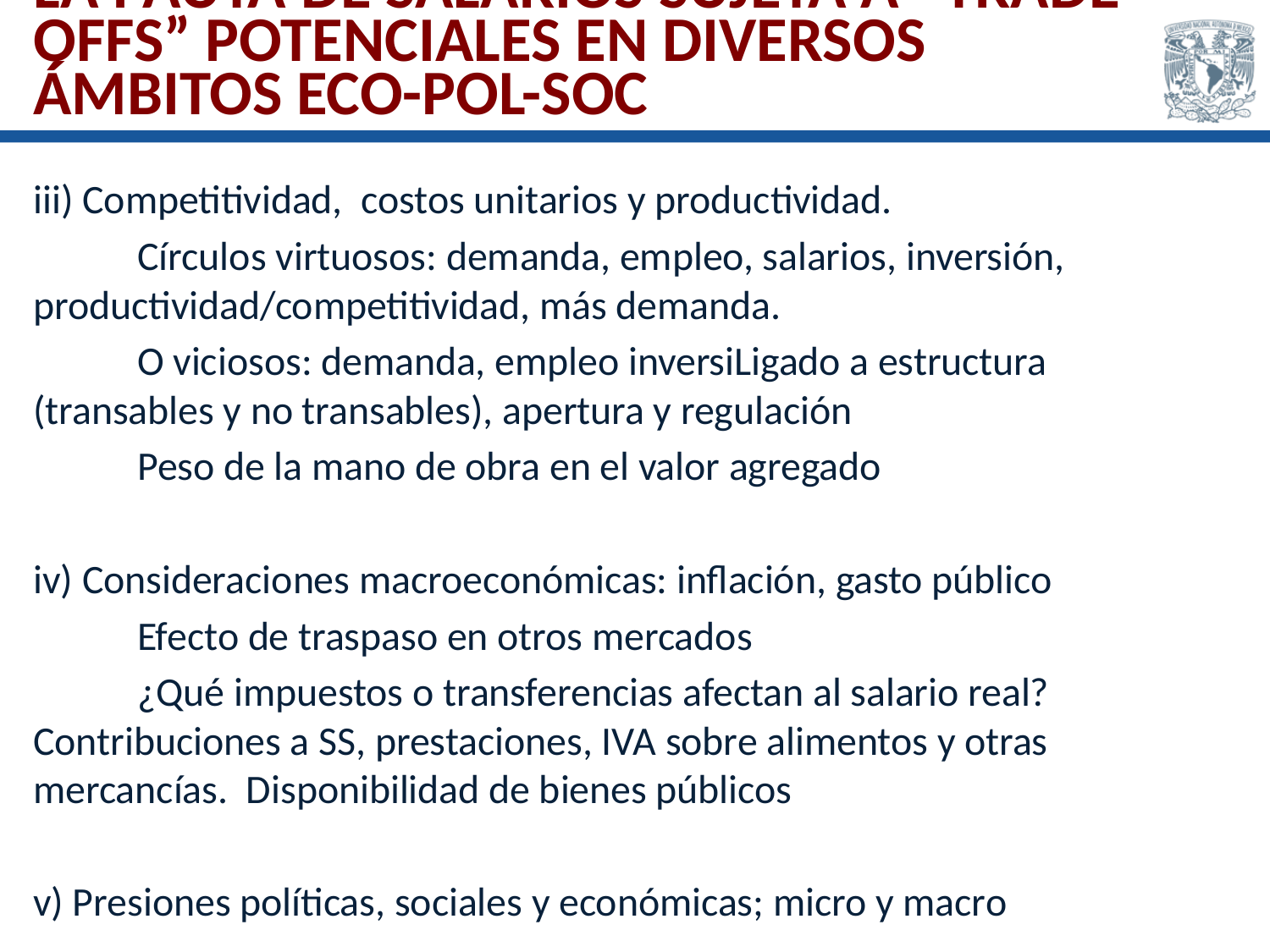

# La pauta de salarios sujeta a “trade-offs” potenciales en diversos ámbitos eco-pol-soc
iii) Competitividad,  costos unitarios y productividad.
	Círculos virtuosos: demanda, empleo, salarios, inversión, productividad/competitividad, más demanda.
	O viciosos: demanda, empleo inversiLigado a estructura (transables y no transables), apertura y regulación
	Peso de la mano de obra en el valor agregado

iv) Consideraciones macroeconómicas: inflación, gasto público
	Efecto de traspaso en otros mercados
	¿Qué impuestos o transferencias afectan al salario real? 	Contribuciones a SS, prestaciones, IVA sobre alimentos y otras mercancías.  Disponibilidad de bienes públicos

v) Presiones políticas, sociales y económicas; micro y macro